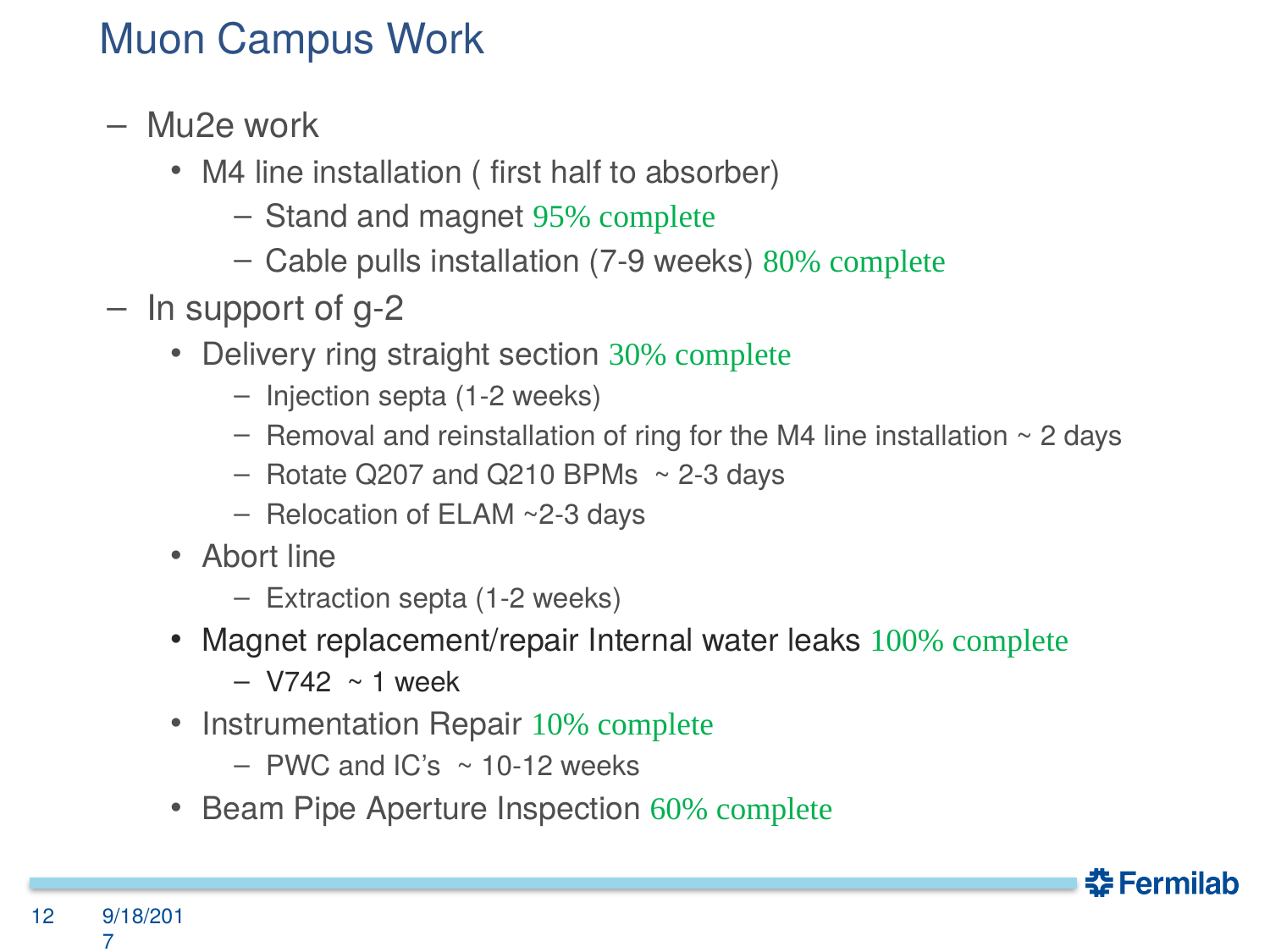

# Muon Campus Work
Mu2e work
M4 line installation ( first half to absorber)
Stand and magnet 95% complete
Cable pulls installation (7-9 weeks) 80% complete
In support of g-2
Delivery ring straight section 30% complete
Injection septa (1-2 weeks)
Removal and reinstallation of ring for the M4 line installation ~ 2 days
Rotate Q207 and Q210 BPMs  ~ 2-3 days
Relocation of ELAM ~2-3 days
Abort line
Extraction septa (1-2 weeks)
Magnet replacement/repair Internal water leaks 100% complete
V742  ~ 1 week
Instrumentation Repair 10% complete
PWC and IC’s  ~ 10-12 weeks
Beam Pipe Aperture Inspection 60% complete

12
9/18/2017